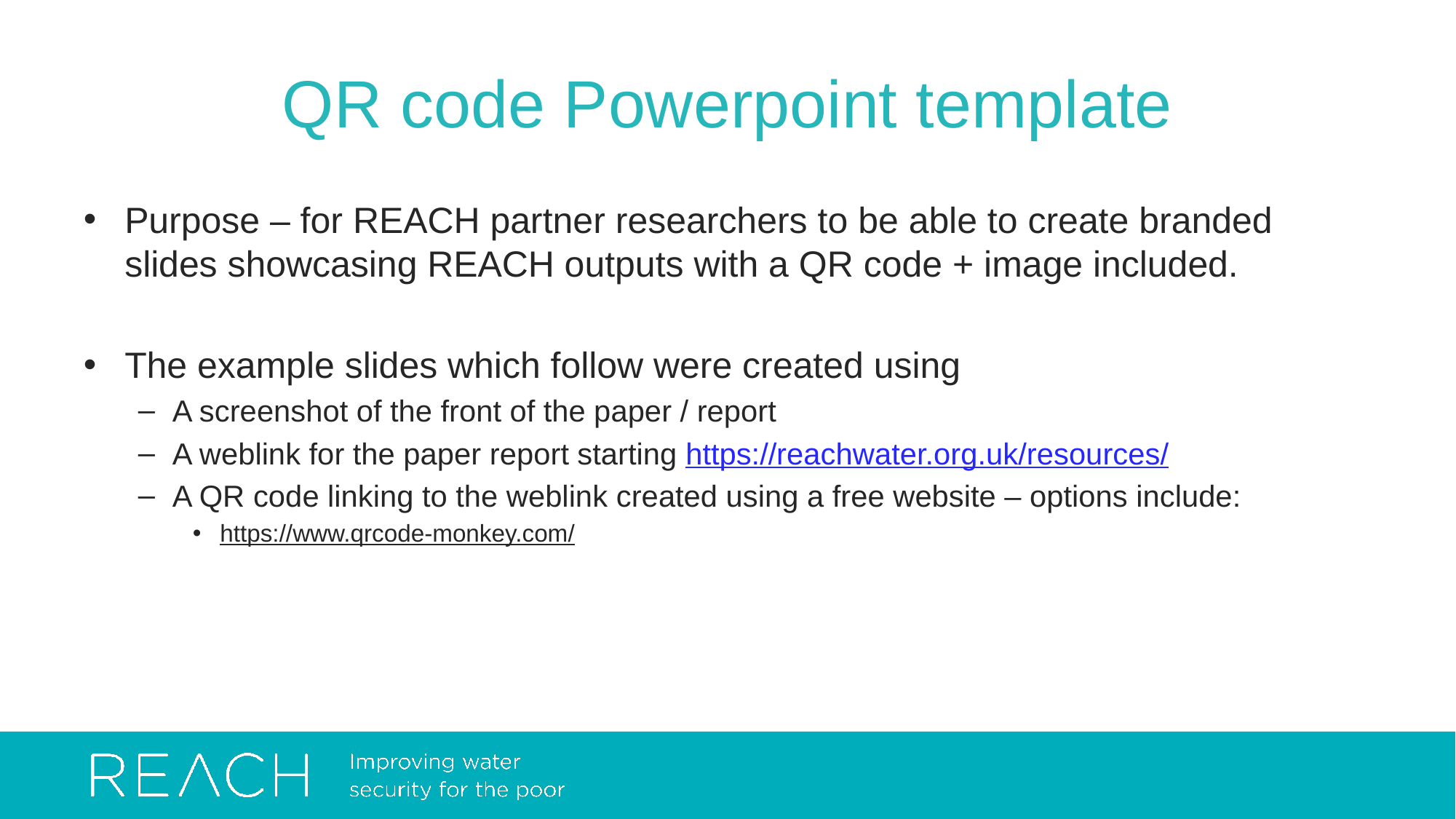

# QR code Powerpoint template
Purpose – for REACH partner researchers to be able to create branded slides showcasing REACH outputs with a QR code + image included.

The example slides which follow were created using
A screenshot of the front of the paper / report
A weblink for the paper report starting https://reachwater.org.uk/resources/
A QR code linking to the weblink created using a free website – options include:
https://www.qrcode-monkey.com/